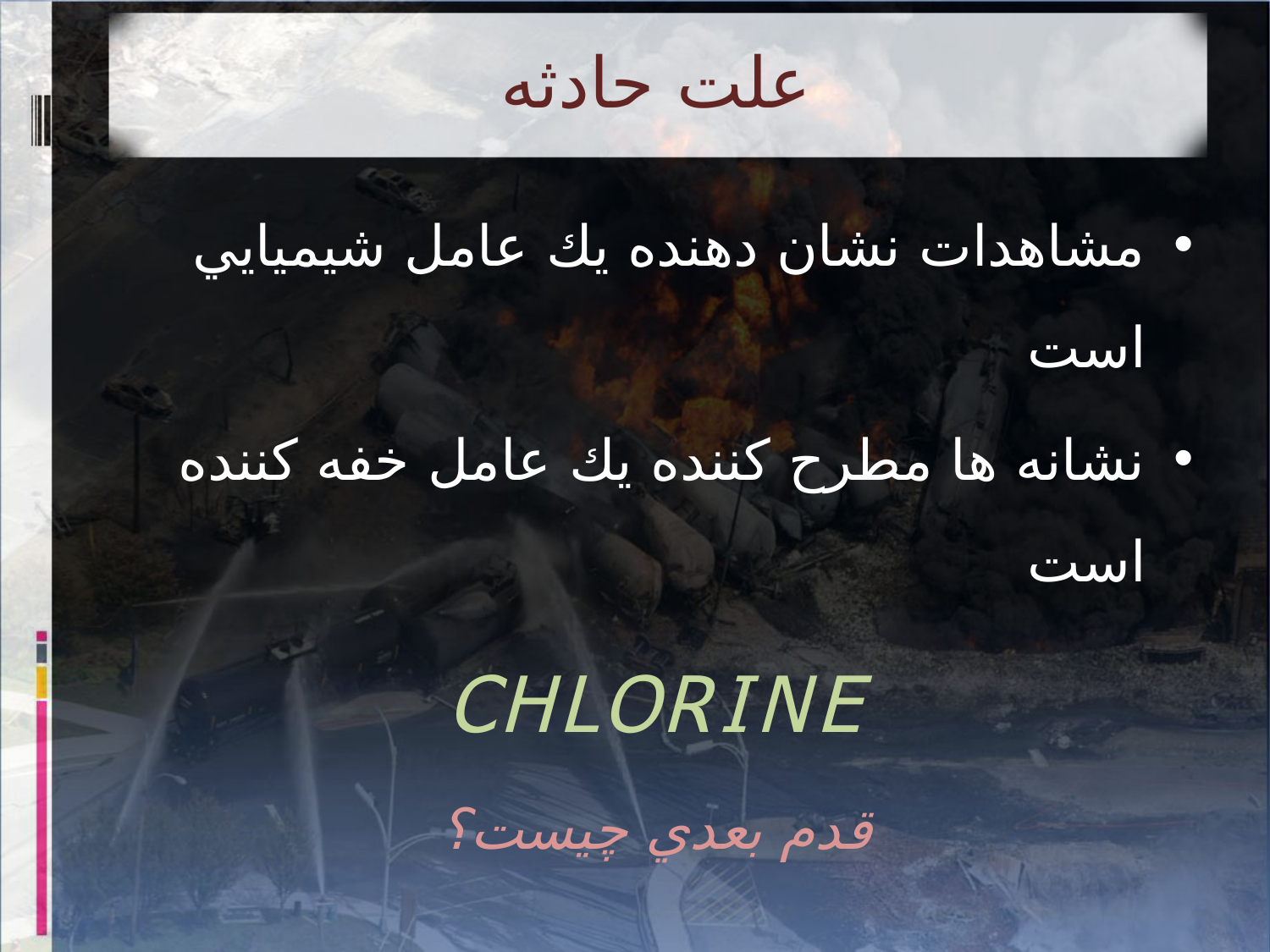

# علت حادثه
مشاهدات نشان دهنده يك عامل شيميايي است
نشانه ها مطرح كننده يك عامل خفه كننده است
CHLORINE
قدم بعدي چيست؟